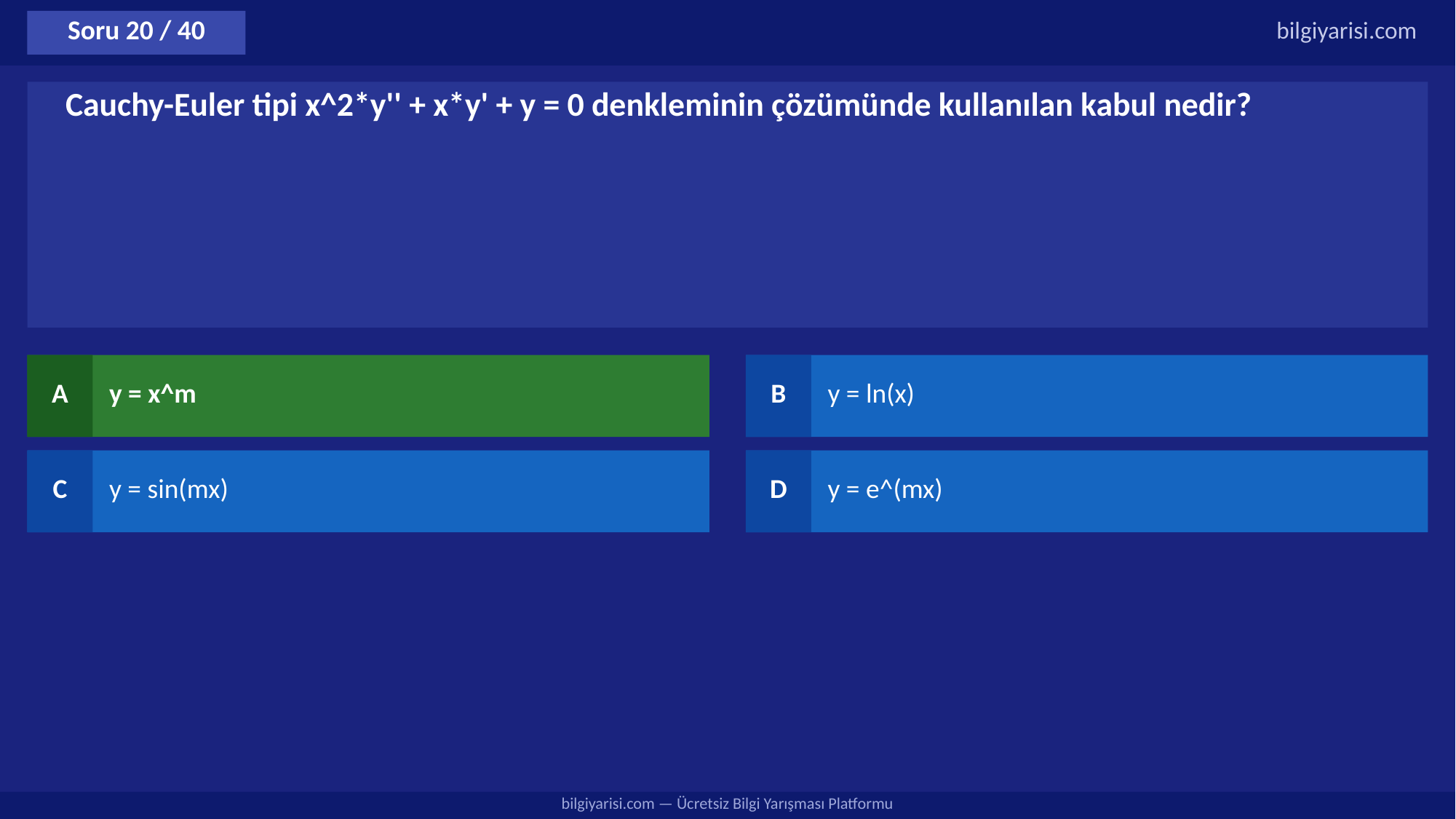

Soru 20 / 40
bilgiyarisi.com

Cauchy-Euler tipi x^2*y'' + x*y' + y = 0 denkleminin çözümünde kullanılan kabul nedir?

A
y = x^m

B
y = ln(x)

C
y = sin(mx)

D
y = e^(mx)
bilgiyarisi.com — Ücretsiz Bilgi Yarışması Platformu